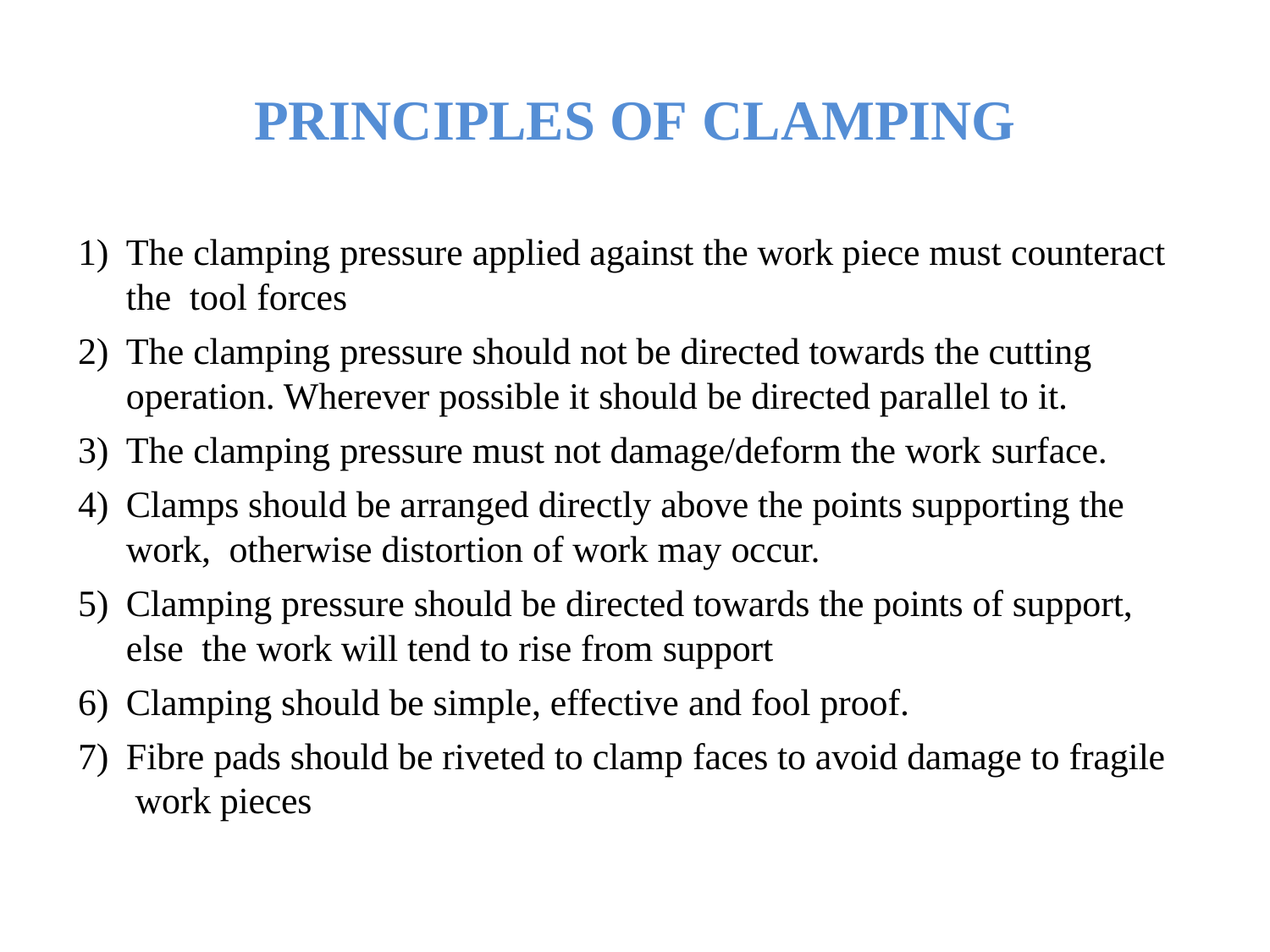

# PRINCIPLES OF CLAMPING
The clamping pressure applied against the work piece must counteract the  tool forces
The clamping pressure should not be directed towards the cutting  operation. Wherever possible it should be directed parallel to it.
The clamping pressure must not damage/deform the work surface.
Clamps should be arranged directly above the points supporting the work,  otherwise distortion of work may occur.
Clamping pressure should be directed towards the points of support, else  the work will tend to rise from support
Clamping should be simple, effective and fool proof.
Fibre pads should be riveted to clamp faces to avoid damage to fragile  work pieces